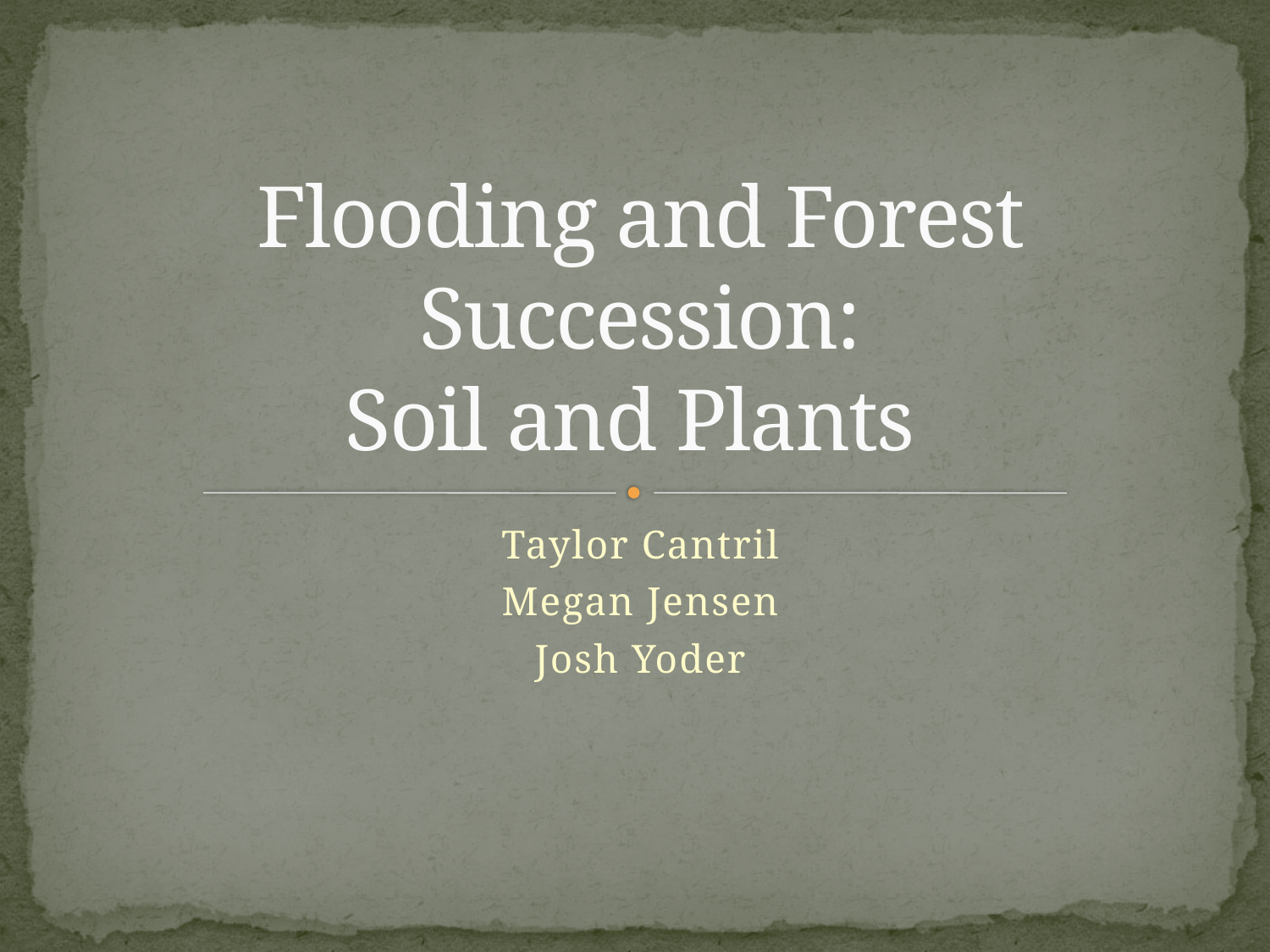

# Flooding and Forest Succession: Soil and Plants
Taylor Cantril
Megan Jensen
Josh Yoder